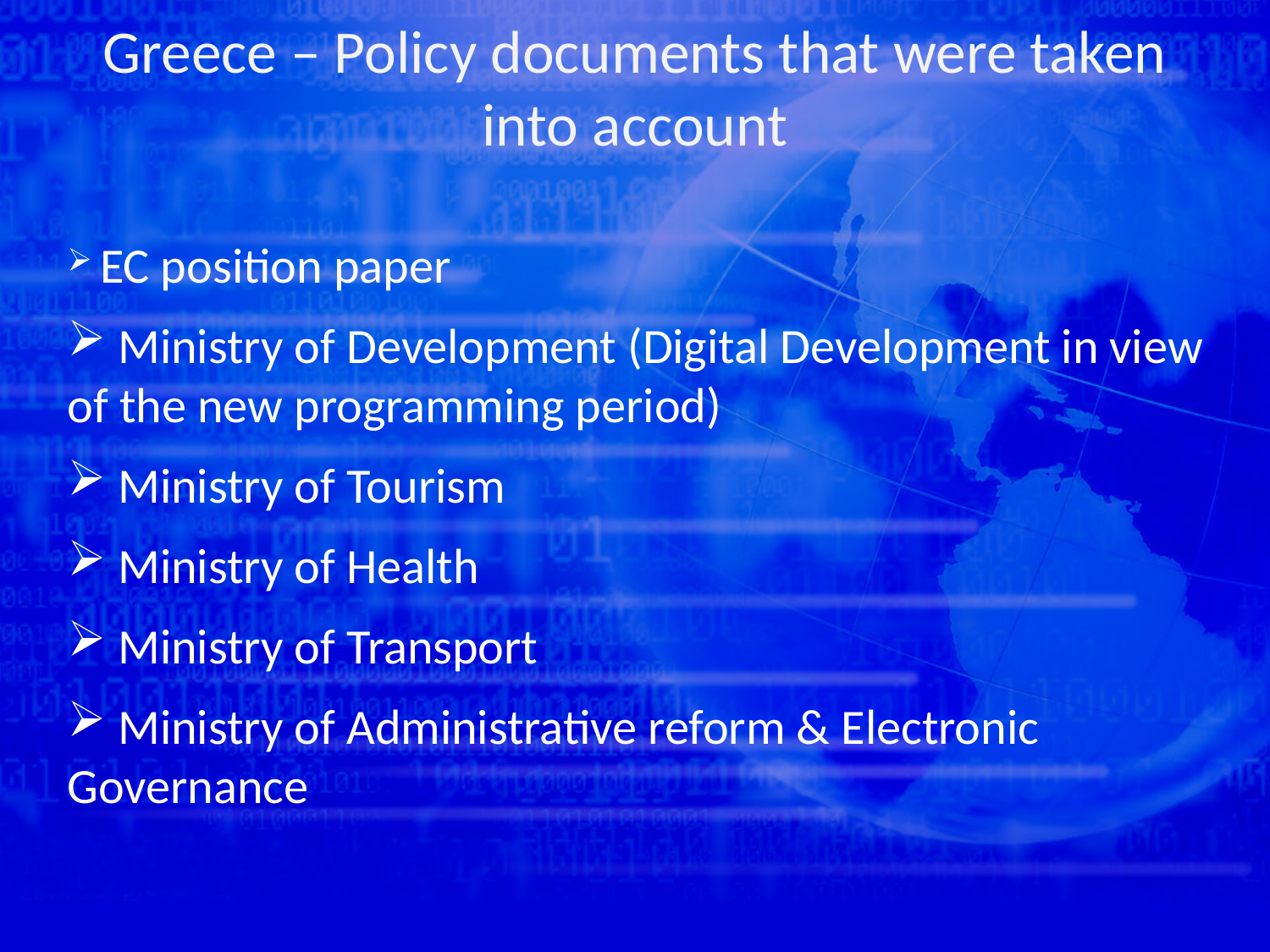

# Greece – Policy documents that were taken into account
 EC position paper
 Ministry of Development (Digital Development in view of the new programming period)
 Ministry of Tourism
 Ministry of Health
 Ministry of Transport
 Ministry of Administrative reform & Electronic Governance